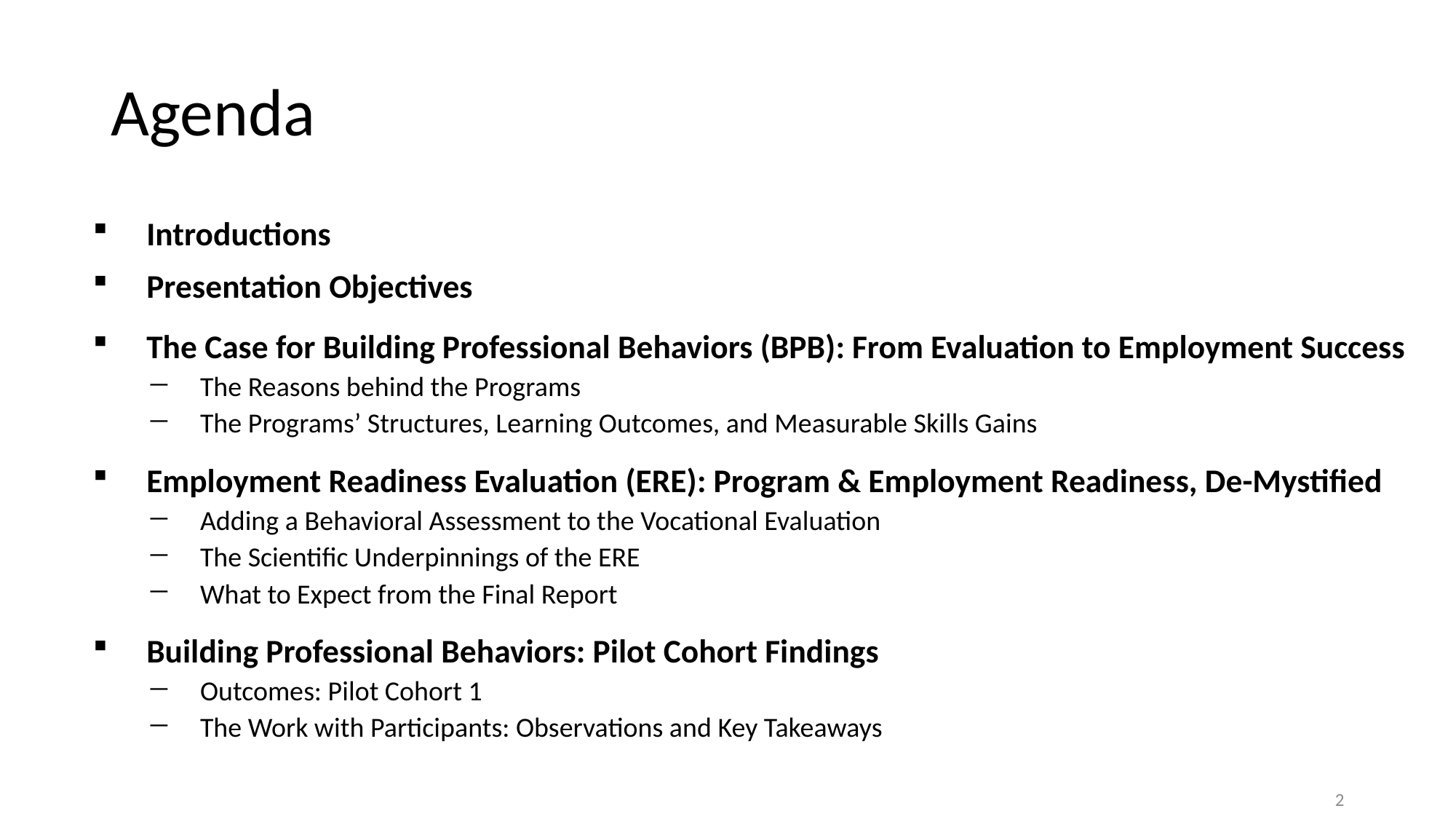

# Agenda
Introductions
Presentation Objectives
The Case for Building Professional Behaviors (BPB): From Evaluation to Employment Success
The Reasons behind the Programs
The Programs’ Structures, Learning Outcomes, and Measurable Skills Gains
Employment Readiness Evaluation (ERE): Program & Employment Readiness, De-Mystified
Adding a Behavioral Assessment to the Vocational Evaluation
The Scientific Underpinnings of the ERE
What to Expect from the Final Report
Building Professional Behaviors: Pilot Cohort Findings
Outcomes: Pilot Cohort 1
The Work with Participants: Observations and Key Takeaways

2